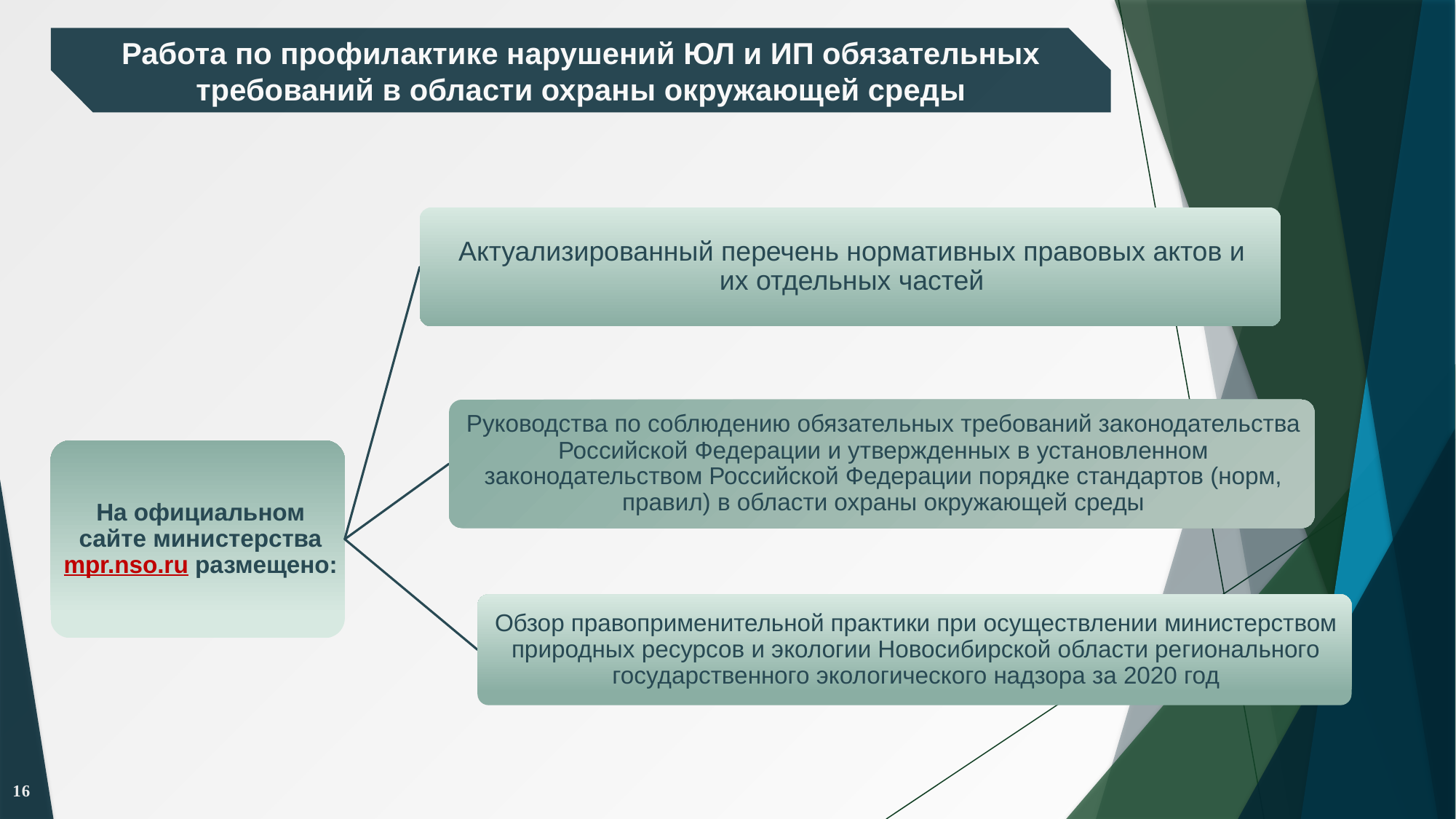

Работа по профилактике нарушений ЮЛ и ИП обязательных требований в области охраны окружающей среды
На официальном сайте министерства mpr.nso.ru размещено:

Актуализированный перечень нормативных правовых актов и
их отдельных частей

Руководства по соблюдению обязательных требований законодательства Российской Федерации и утвержденных в установленном законодательством Российской Федерации порядке стандартов (норм, правил) в области охраны окружающей среды

Обзор правоприменительной практики при осуществлении министерством природных ресурсов и экологии Новосибирской области регионального государственного экологического надзора за 2020 год
16